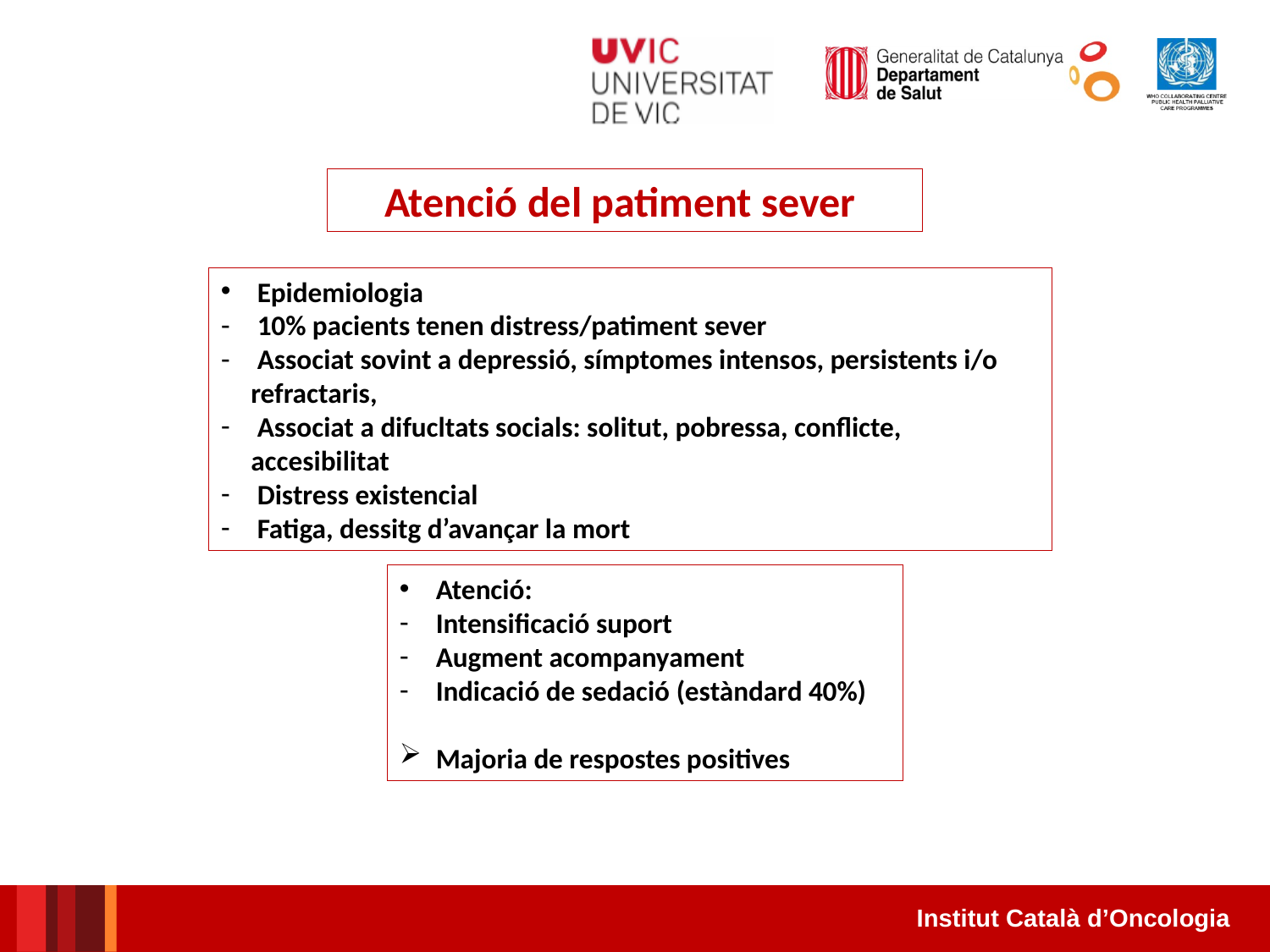

Atenció del patiment sever
 Epidemiologia
 10% pacients tenen distress/patiment sever
 Associat sovint a depressió, símptomes intensos, persistents i/o refractaris,
 Associat a difucltats socials: solitut, pobressa, conflicte, accesibilitat
 Distress existencial
 Fatiga, dessitg d’avançar la mort
 Atenció:
 Intensificació suport
 Augment acompanyament
 Indicació de sedació (estàndard 40%)

 Majoria de respostes positives